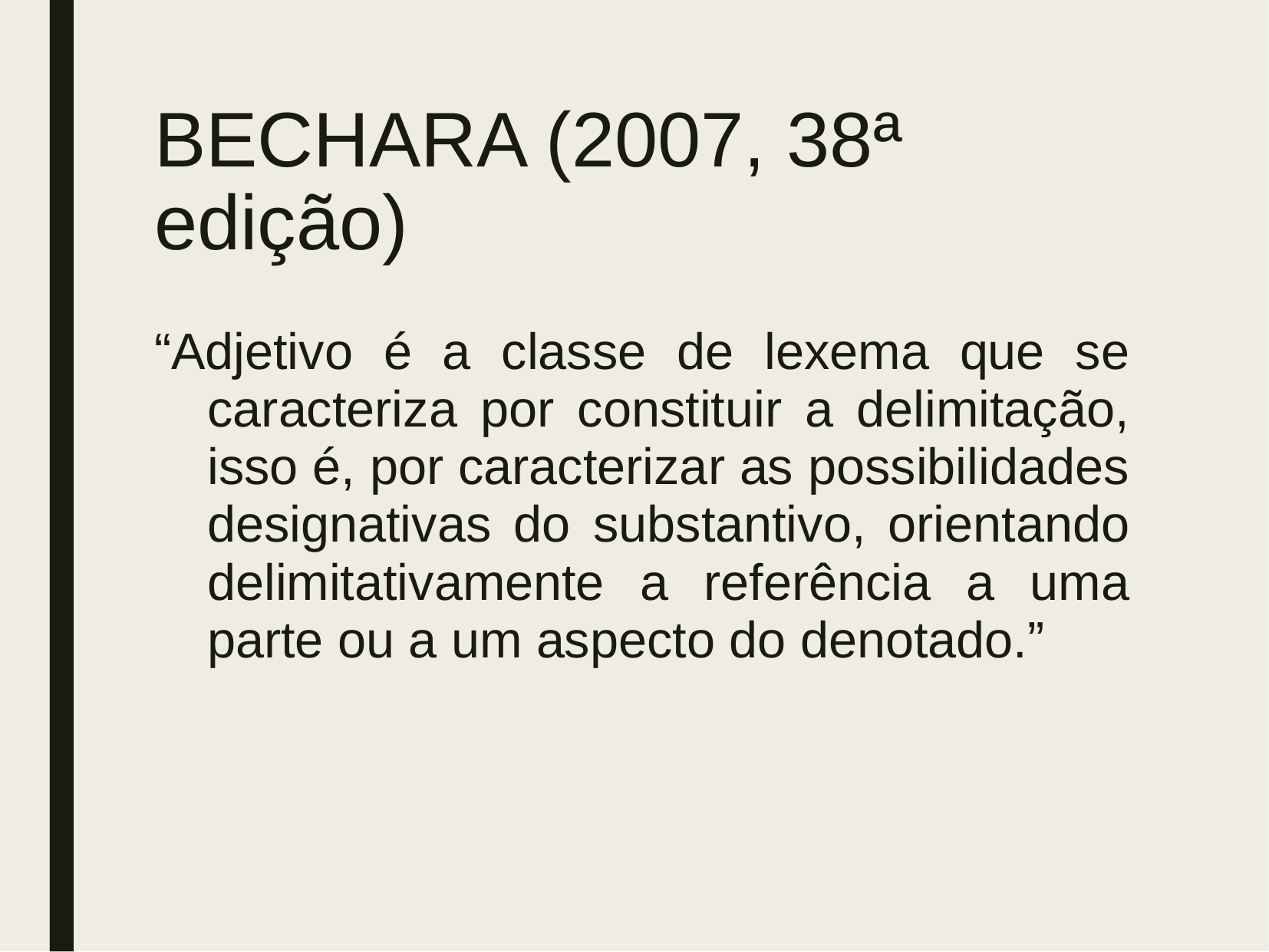

# BECHARA (2007, 38ª edição)
“Adjetivo é a classe de lexema que se caracteriza por constituir a delimitação, isso é, por caracterizar as possibilidades designativas do substantivo, orientando delimitativamente a referência a uma parte ou a um aspecto do denotado.”